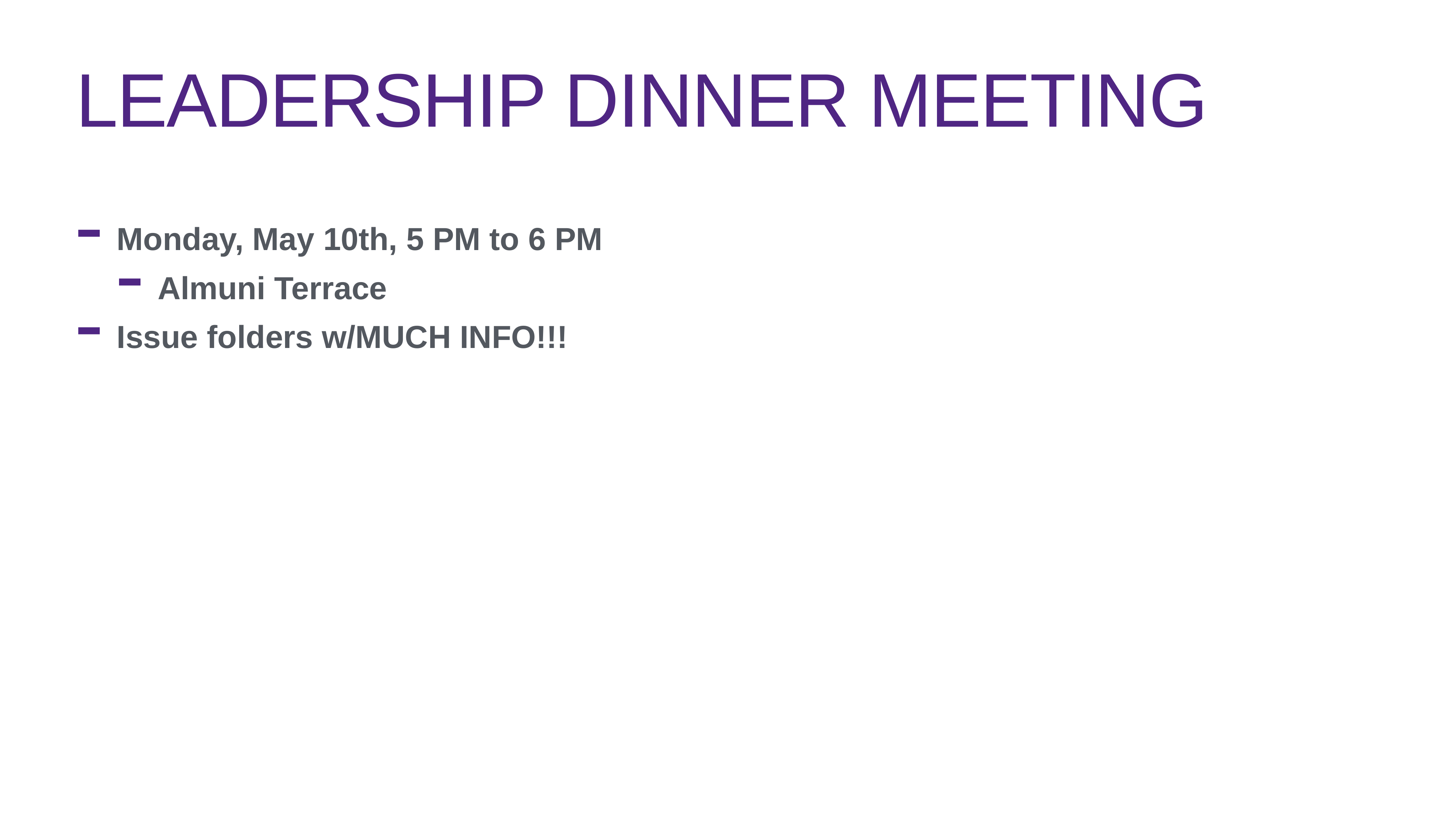

# Leadership Dinner Meeting
Monday, May 10th, 5 PM to 6 PM
Almuni Terrace
Issue folders w/MUCH INFO!!!